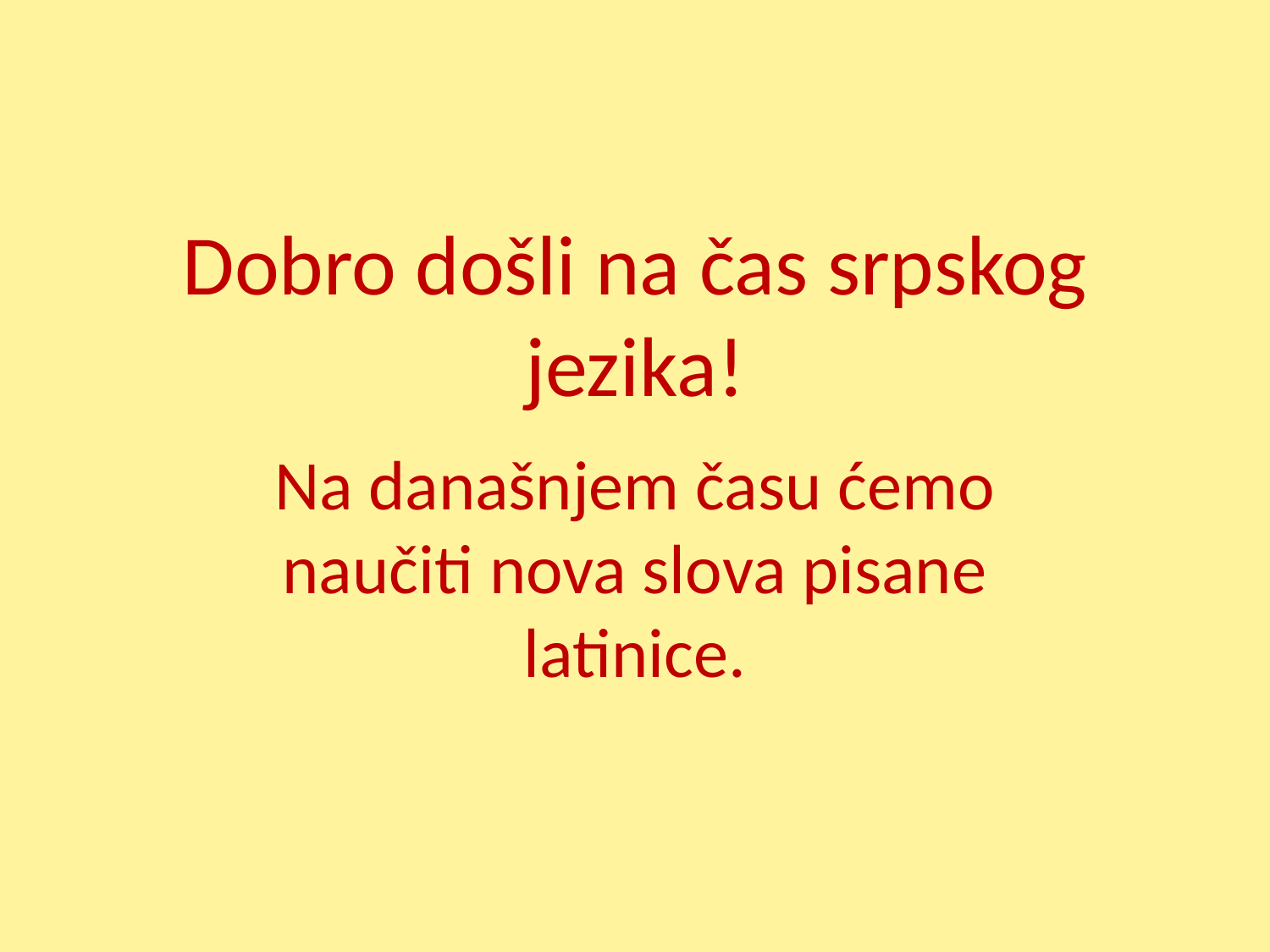

# Dobro došli na čas srpskog jezika!
Na današnjem času ćemo naučiti nova slova pisane latinice.